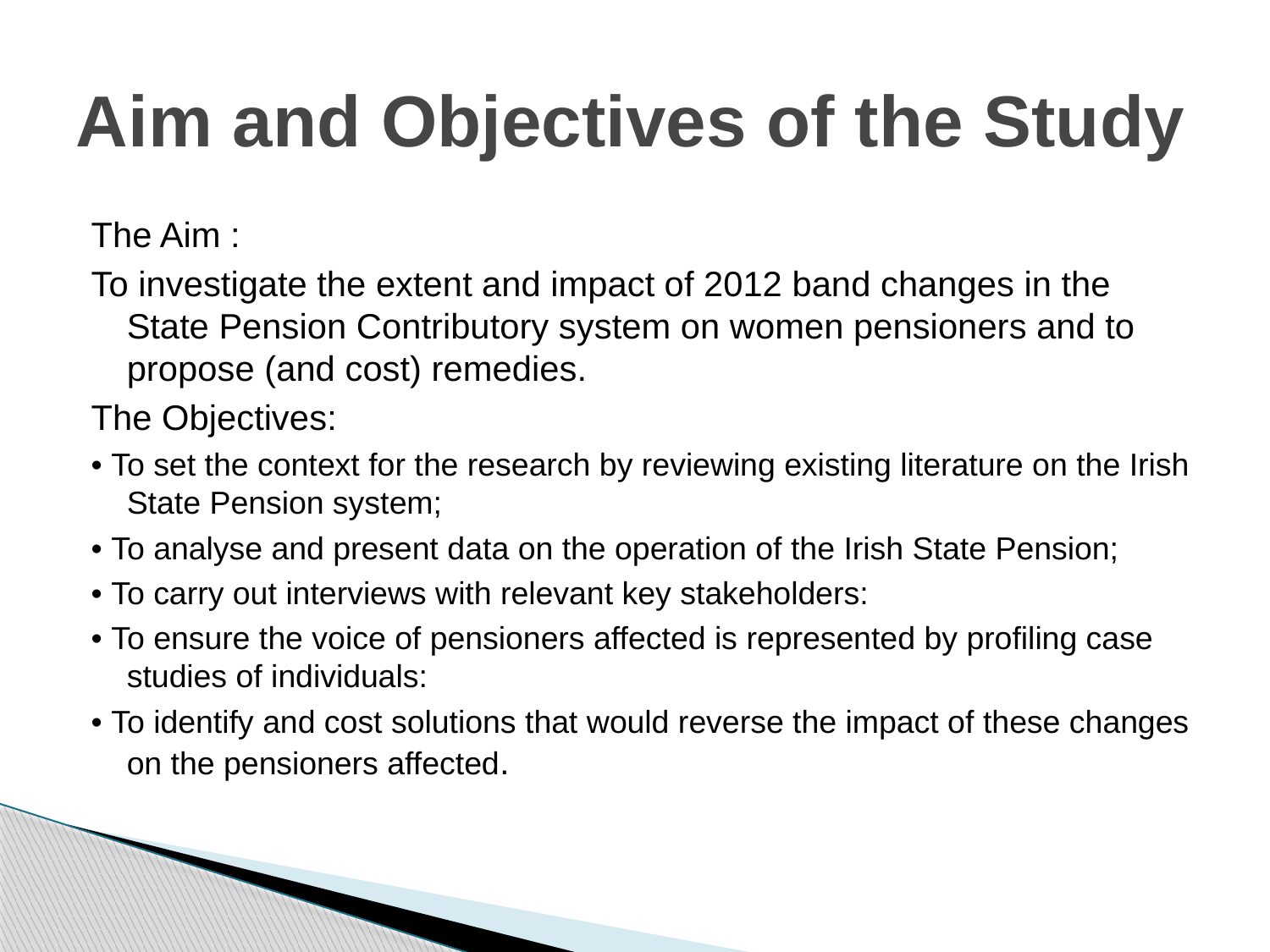

# Aim and Objectives of the Study
The Aim :
To investigate the extent and impact of 2012 band changes in the State Pension Contributory system on women pensioners and to propose (and cost) remedies.
The Objectives:
• To set the context for the research by reviewing existing literature on the Irish State Pension system;
• To analyse and present data on the operation of the Irish State Pension;
• To carry out interviews with relevant key stakeholders:
• To ensure the voice of pensioners affected is represented by profiling case studies of individuals:
• To identify and cost solutions that would reverse the impact of these changes on the pensioners affected.